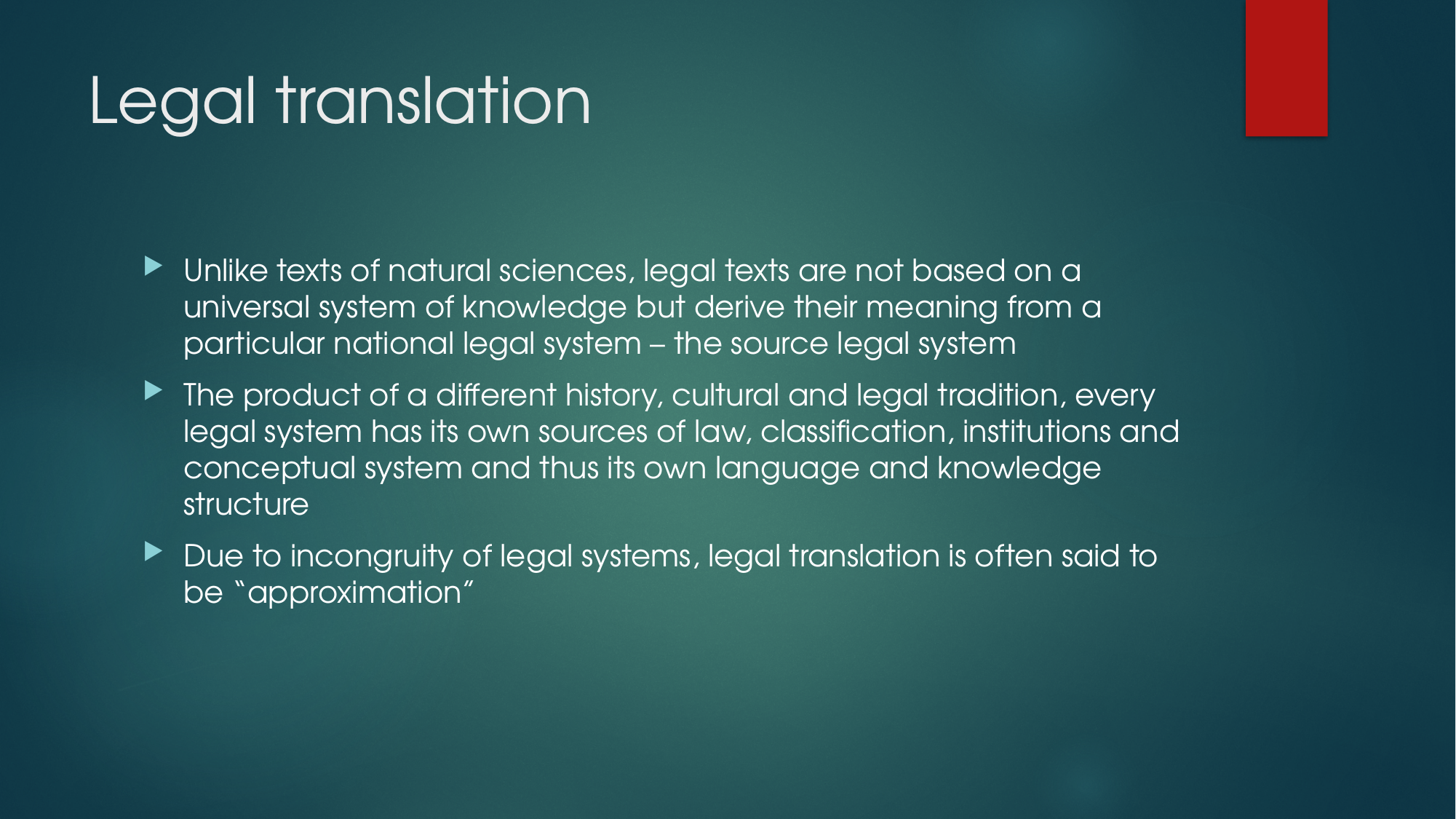

# Legal translation
Unlike texts of natural sciences, legal texts are not based on a universal system of knowledge but derive their meaning from a particular national legal system – the source legal system
The product of a different history, cultural and legal tradition, every legal system has its own sources of law, classification, institutions and conceptual system and thus its own language and knowledge structure
Due to incongruity of legal systems, legal translation is often said to be “approximation”